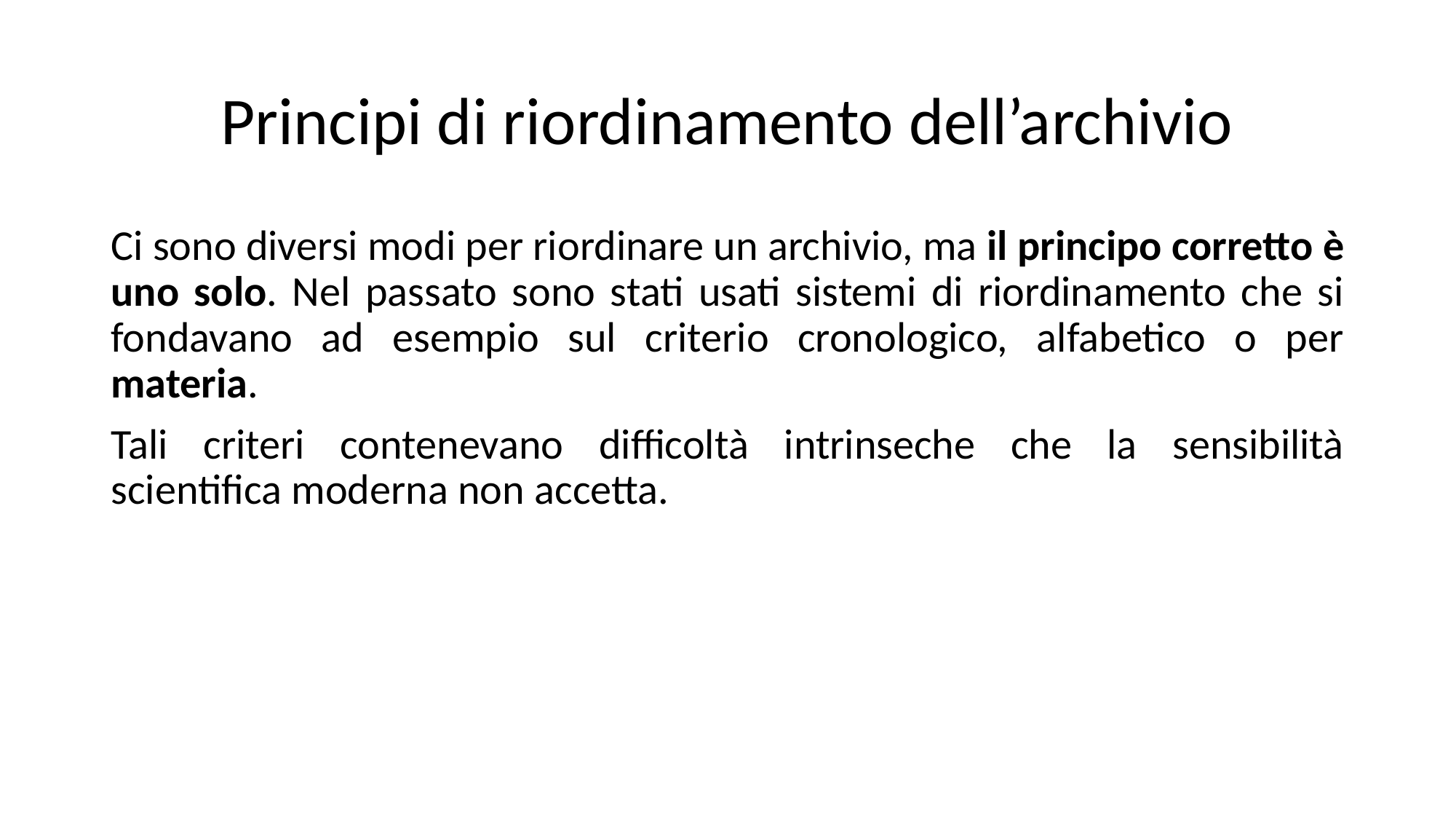

# Principi di riordinamento dell’archivio
Ci sono diversi modi per riordinare un archivio, ma il principo corretto è uno solo. Nel passato sono stati usati sistemi di riordinamento che si fondavano ad esempio sul criterio cronologico, alfabetico o per materia.
Tali criteri contenevano difficoltà intrinseche che la sensibilità scientifica moderna non accetta.